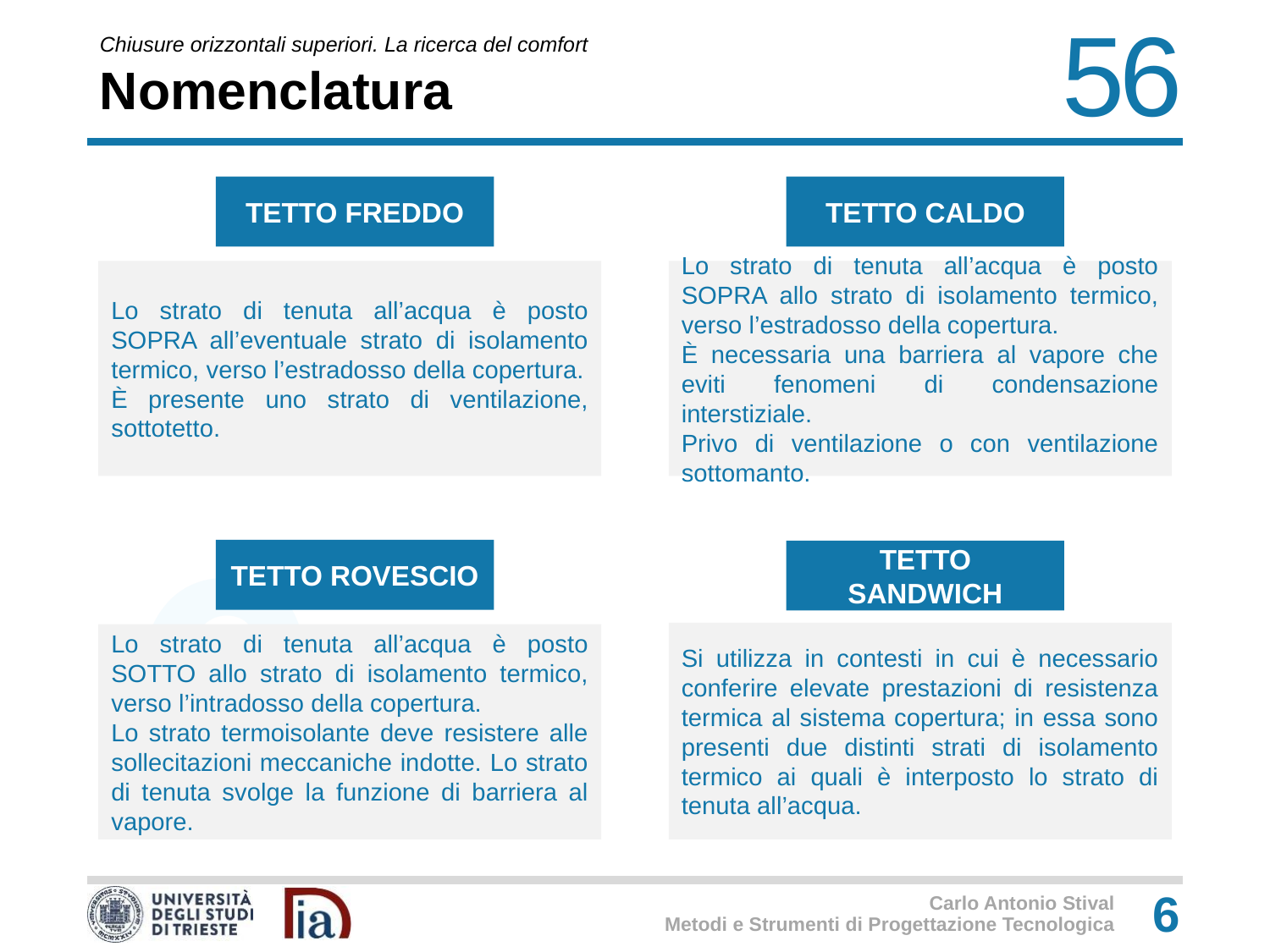

# Nomenclatura
TETTO FREDDO
TETTO CALDO
Lo strato di tenuta all’acqua è posto SOPRA all’eventuale strato di isolamento termico, verso l’estradosso della copertura.
È presente uno strato di ventilazione, sottotetto.
Lo strato di tenuta all’acqua è posto SOPRA allo strato di isolamento termico, verso l’estradosso della copertura.
È necessaria una barriera al vapore che eviti fenomeni di condensazione interstiziale.
Privo di ventilazione o con ventilazione sottomanto.
TETTO ROVESCIO
TETTO SANDWICH
Si utilizza in contesti in cui è necessario conferire elevate prestazioni di resistenza termica al sistema copertura; in essa sono presenti due distinti strati di isolamento termico ai quali è interposto lo strato di tenuta all’acqua.
Lo strato di tenuta all’acqua è posto SOTTO allo strato di isolamento termico, verso l’intradosso della copertura.
Lo strato termoisolante deve resistere alle sollecitazioni meccaniche indotte. Lo strato di tenuta svolge la funzione di barriera al vapore.